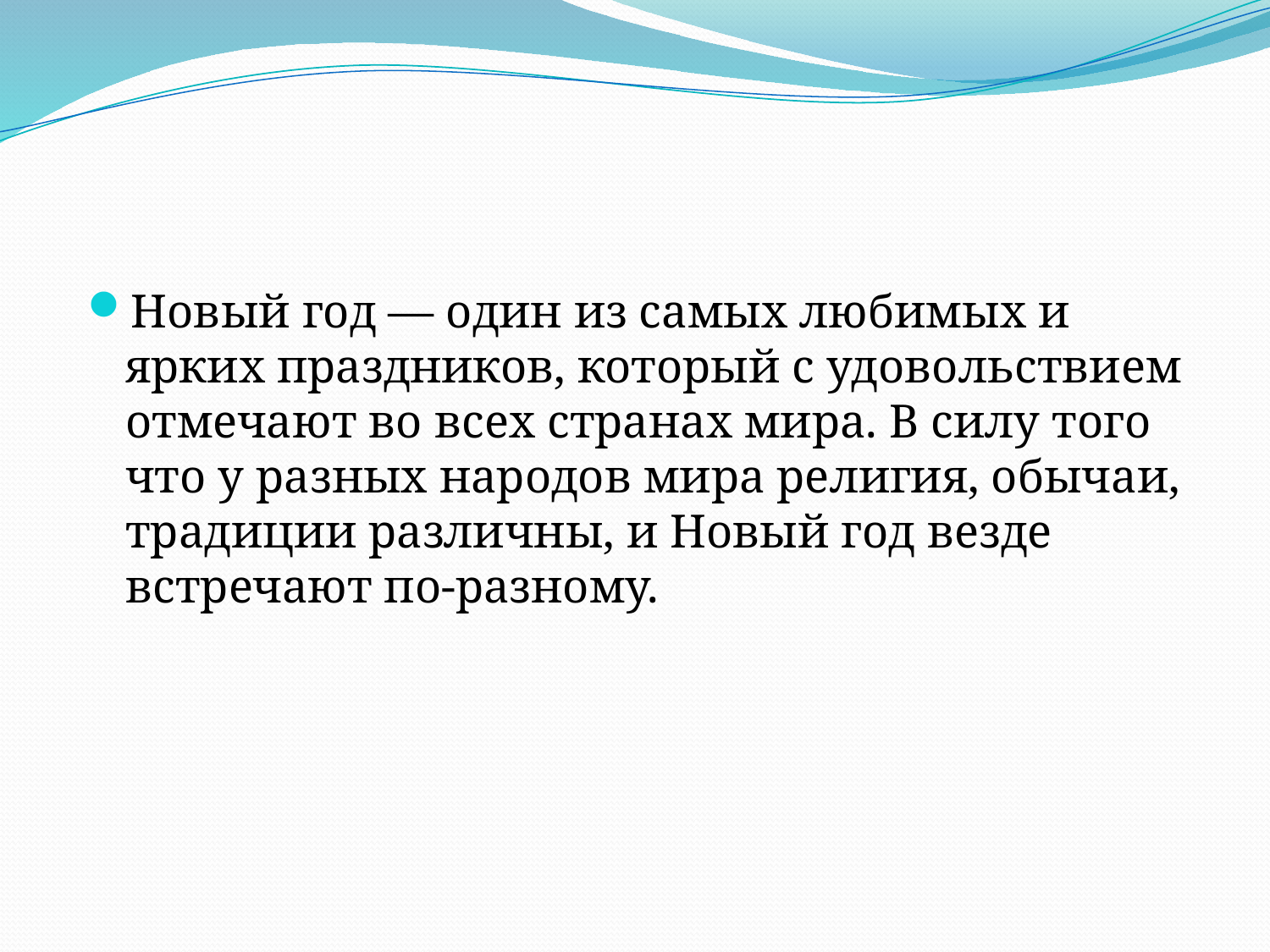

Новый год — один из самых любимых и ярких праздников, который с удовольствием отмечают во всех странах мира. В силу того что у разных народов мира религия, обычаи, традиции различны, и Новый год везде встречают по-разному.